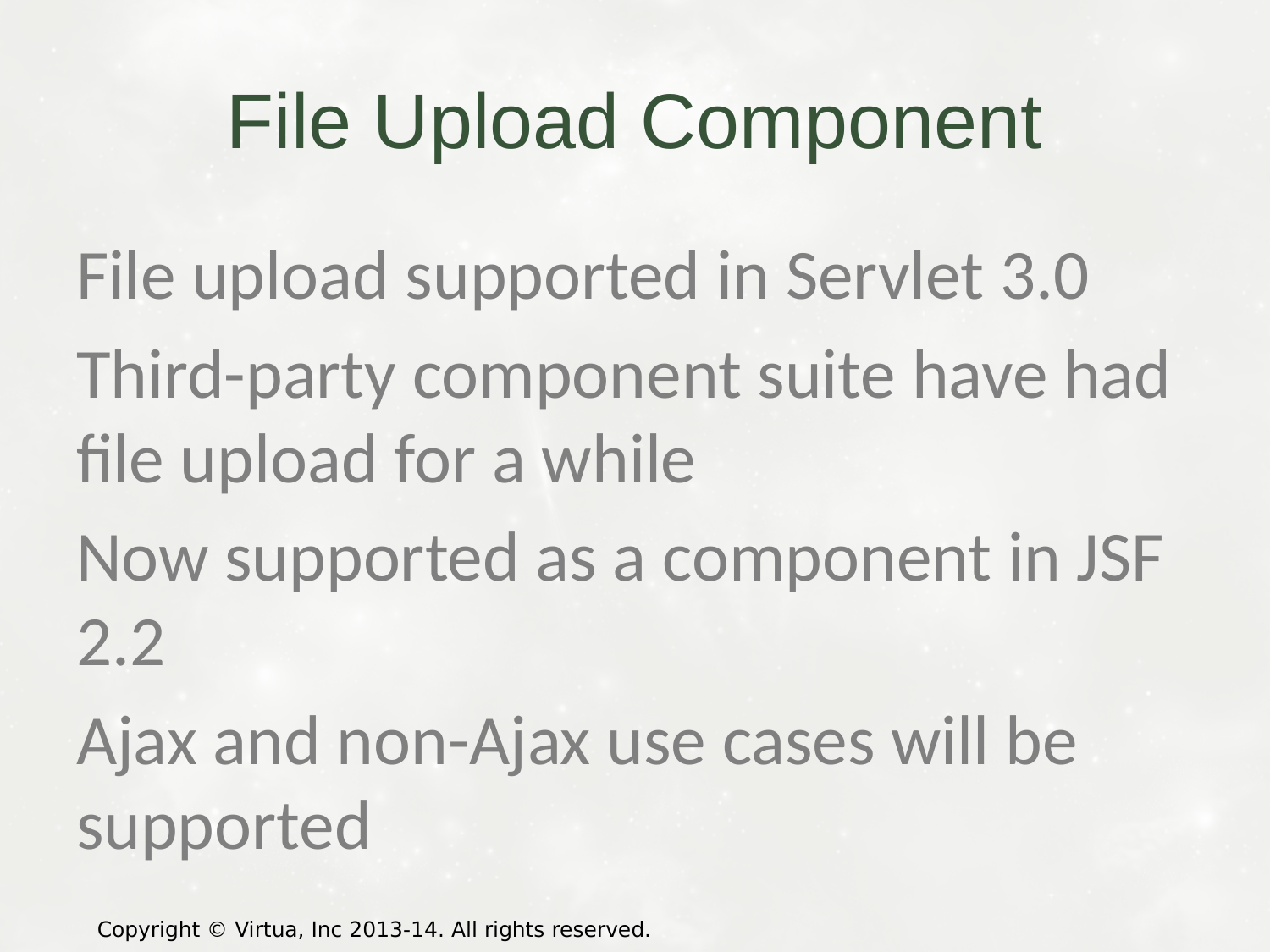

# File Upload Component
File upload supported in Servlet 3.0
Third-party component suite have had file upload for a while
Now supported as a component in JSF 2.2
Ajax and non-Ajax use cases will be supported

Copyright © Virtua, Inc 2013-14. All rights reserved.